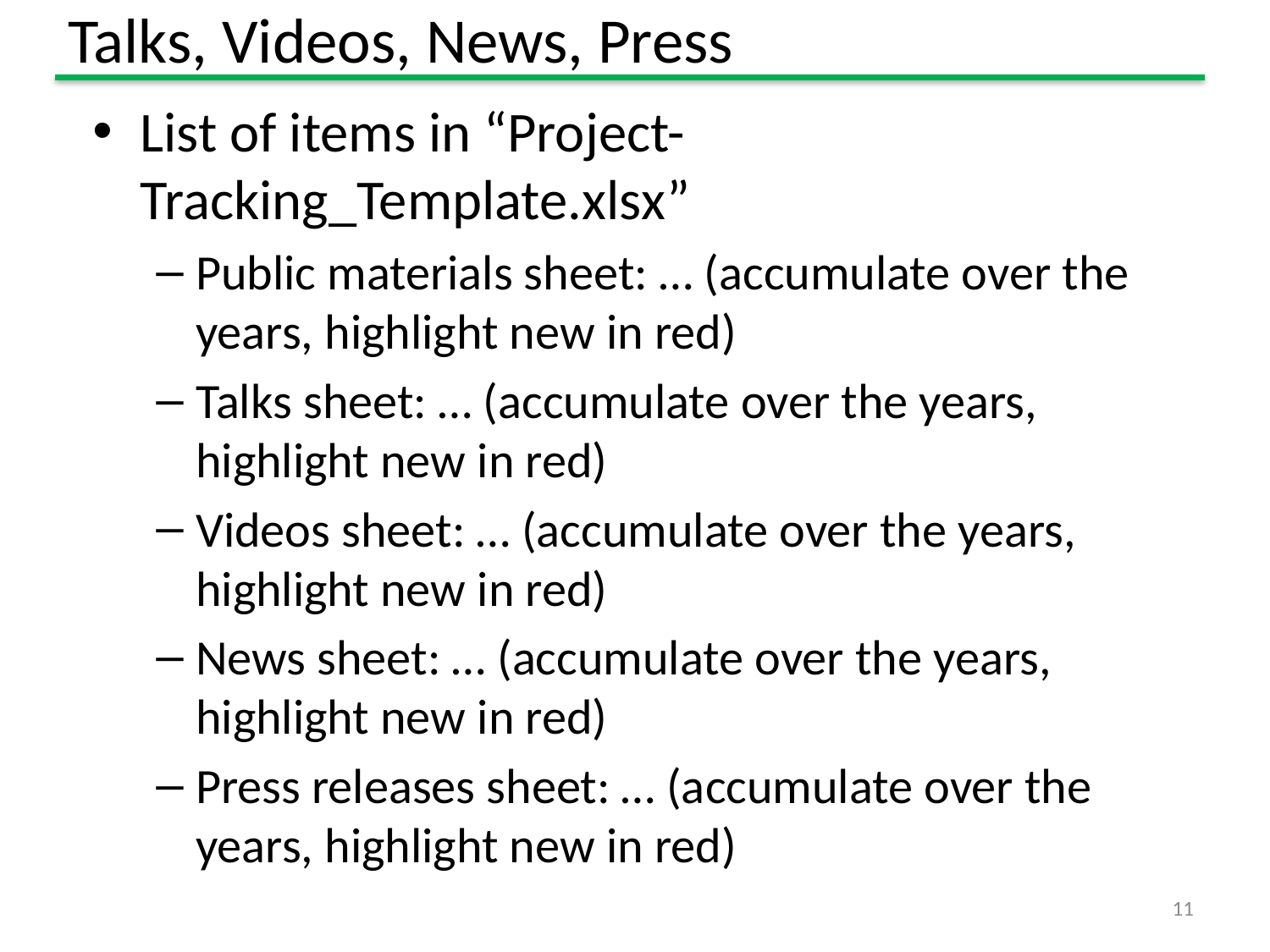

# Talks, Videos, News, Press

List of items in “Project-Tracking_Template.xlsx”
Public materials sheet: … (accumulate over the years, highlight new in red)
Talks sheet: … (accumulate over the years, highlight new in red)
Videos sheet: … (accumulate over the years, highlight new in red)
News sheet: … (accumulate over the years, highlight new in red)
Press releases sheet: … (accumulate over the years, highlight new in red)
11